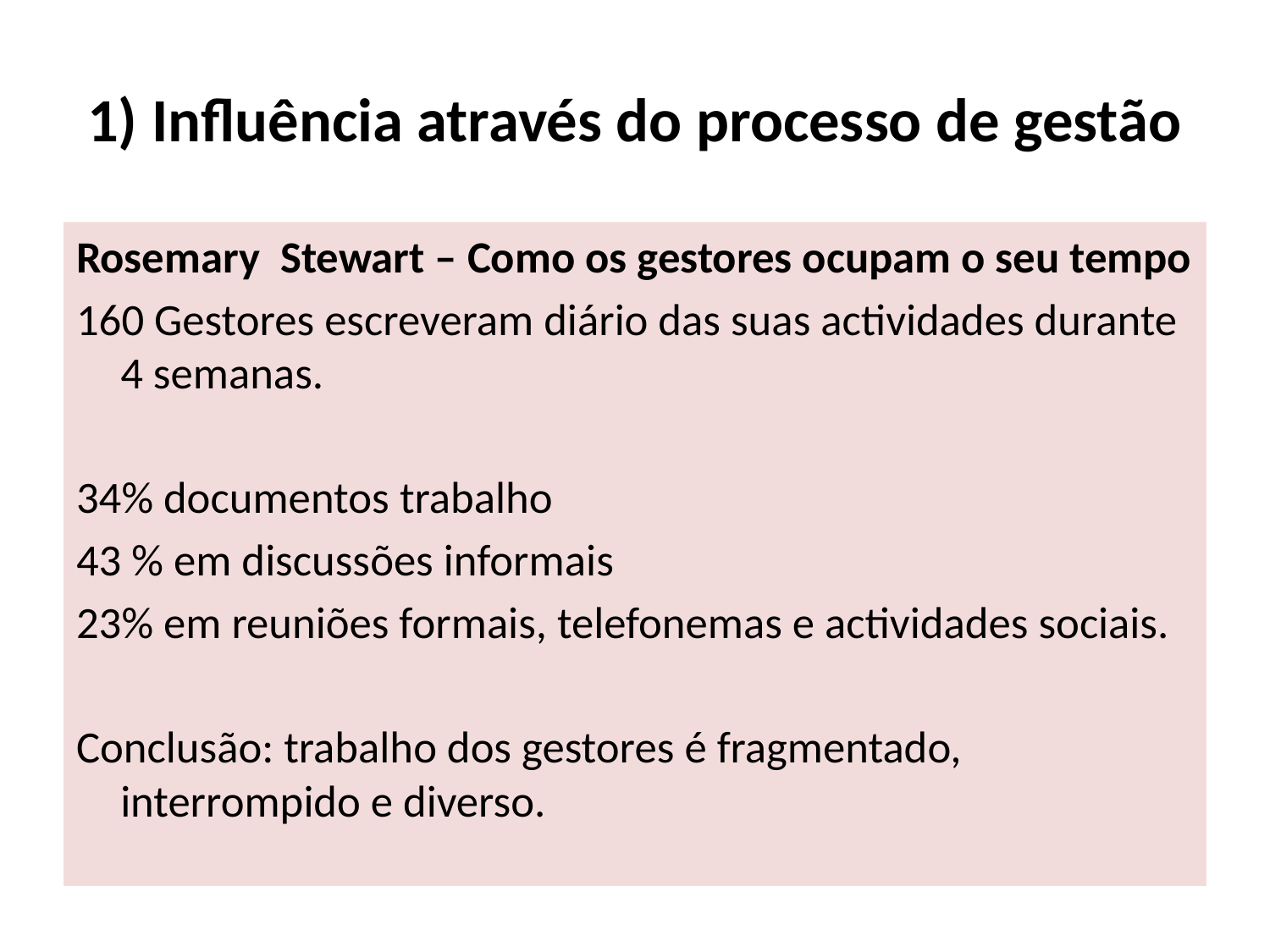

# 1) Influência através do processo de gestão
Rosemary  Stewart – Como os gestores ocupam o seu tempo
160 Gestores escreveram diário das suas actividades durante 4 semanas.

34% documentos trabalho
43 % em discussões informais
23% em reuniões formais, telefonemas e actividades sociais.

Conclusão: trabalho dos gestores é fragmentado, interrompido e diverso.